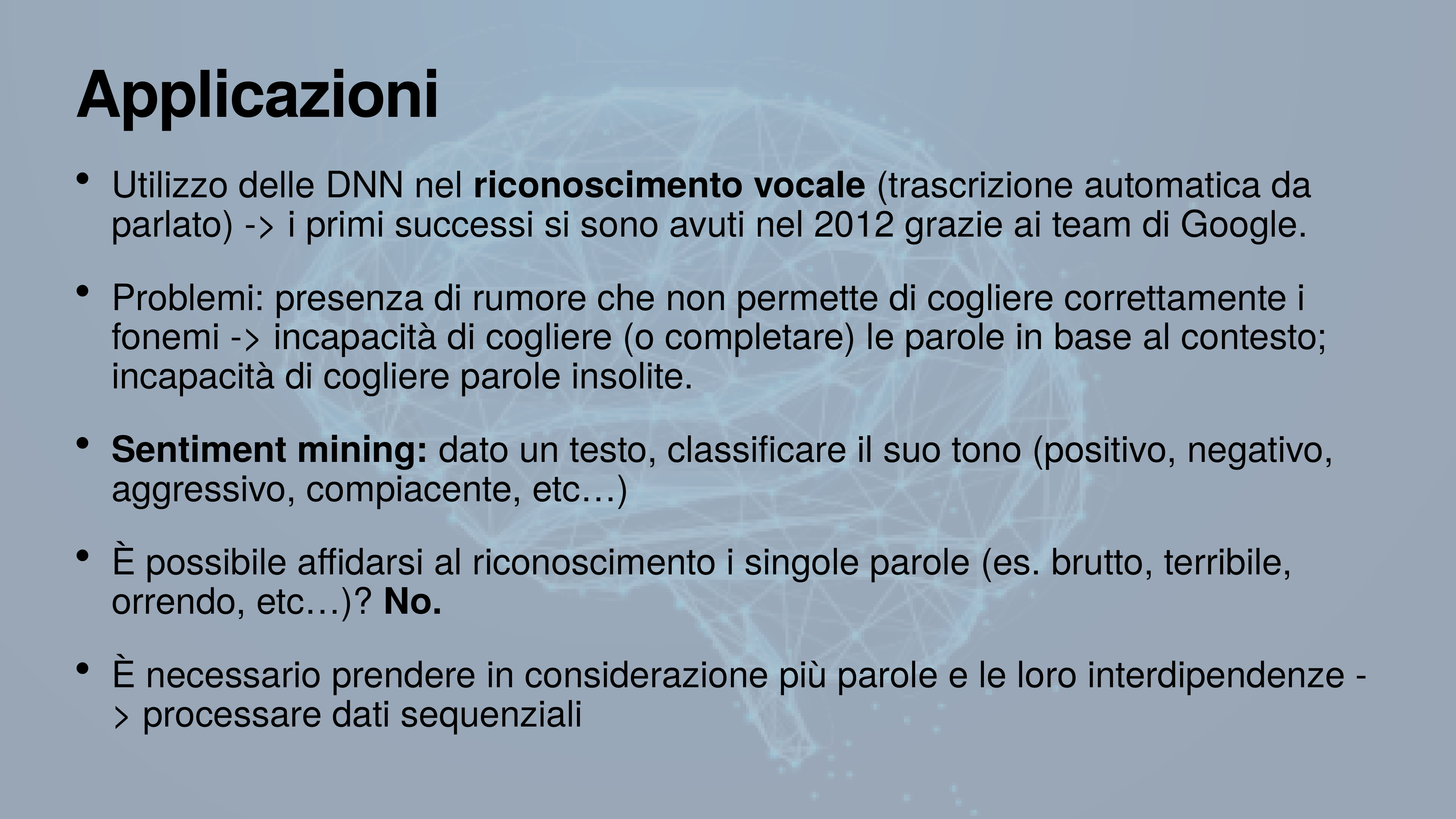

# Applicazioni
Utilizzo delle DNN nel riconoscimento vocale (trascrizione automatica da parlato) -> i primi successi si sono avuti nel 2012 grazie ai team di Google.
Problemi: presenza di rumore che non permette di cogliere correttamente i fonemi -> incapacità di cogliere (o completare) le parole in base al contesto; incapacità di cogliere parole insolite.
Sentiment mining: dato un testo, classificare il suo tono (positivo, negativo, aggressivo, compiacente, etc…)
È possibile affidarsi al riconoscimento i singole parole (es. brutto, terribile, orrendo, etc…)? No.
È necessario prendere in considerazione più parole e le loro interdipendenze -> processare dati sequenziali